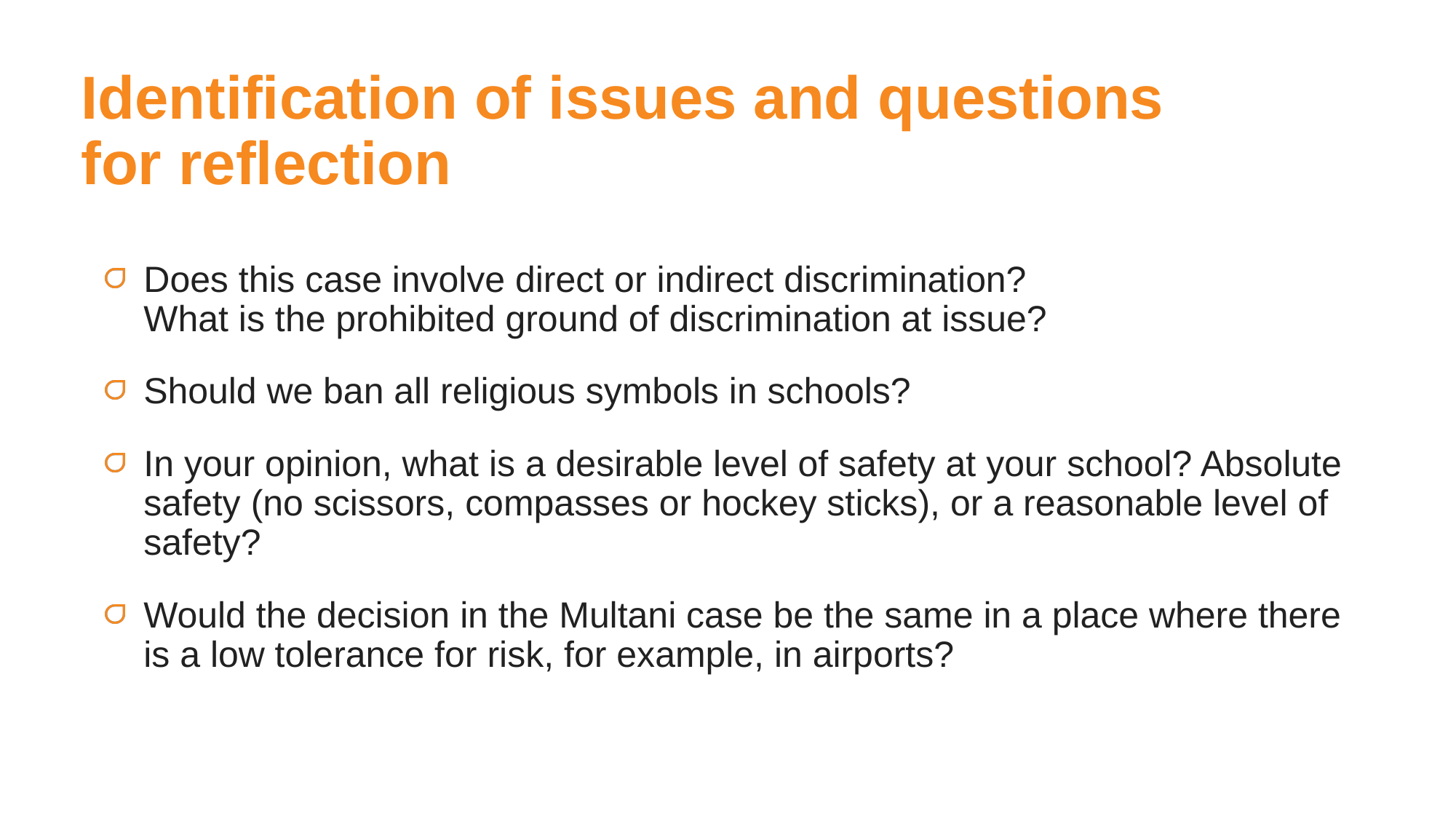

# Identification of issues and questions for reflection
Does this case involve direct or indirect discrimination? 		       What is the prohibited ground of discrimination at issue?
Should we ban all religious symbols in schools?
In your opinion, what is a desirable level of safety at your school? Absolute safety (no scissors, compasses or hockey sticks), or a reasonable level of safety?
Would the decision in the Multani case be the same in a place where there is a low tolerance for risk, for example, in airports?